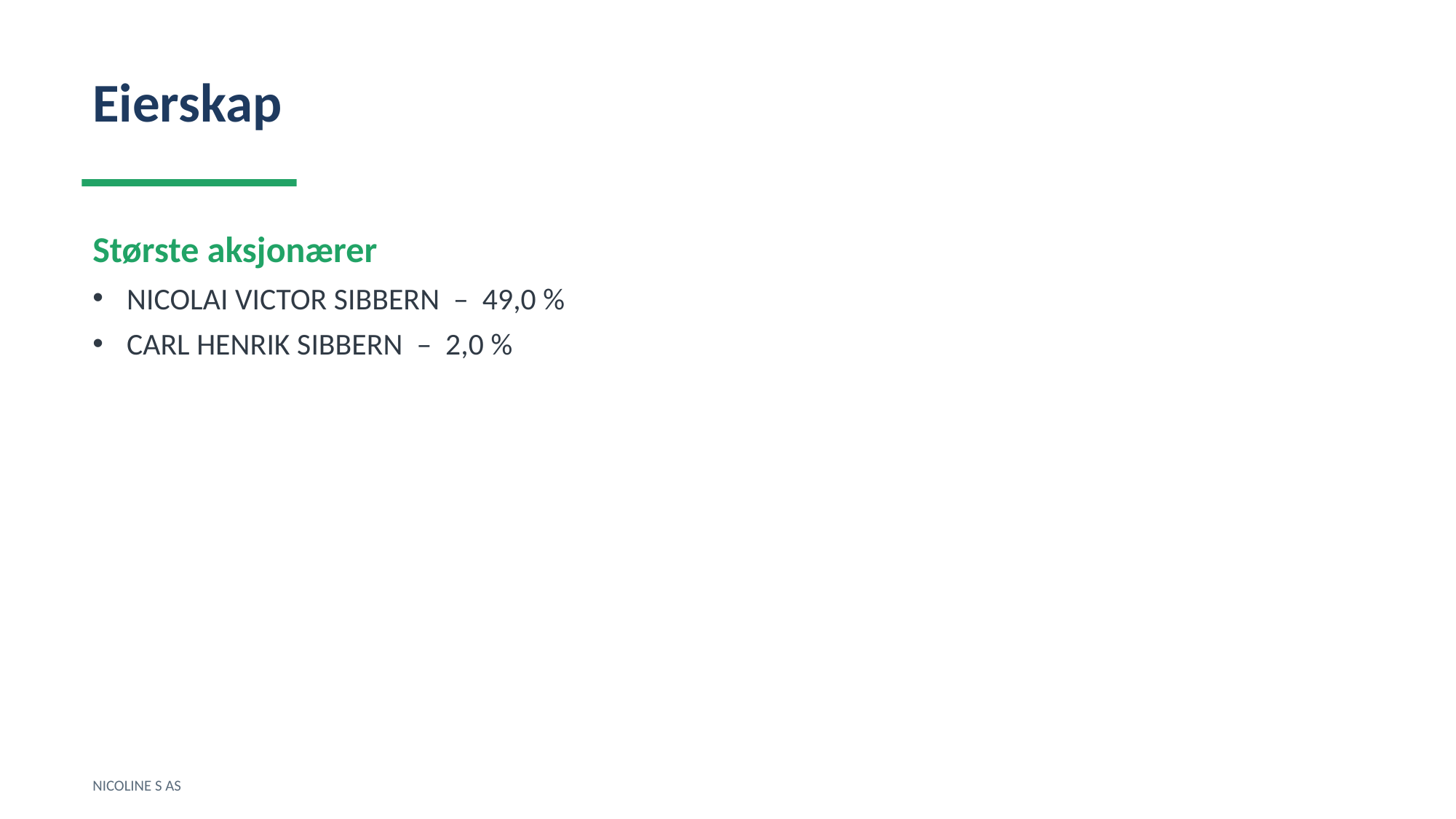

Eierskap

Største aksjonærer
NICOLAI VICTOR SIBBERN  –  49,0 %
CARL HENRIK SIBBERN  –  2,0 %
NICOLINE S AS